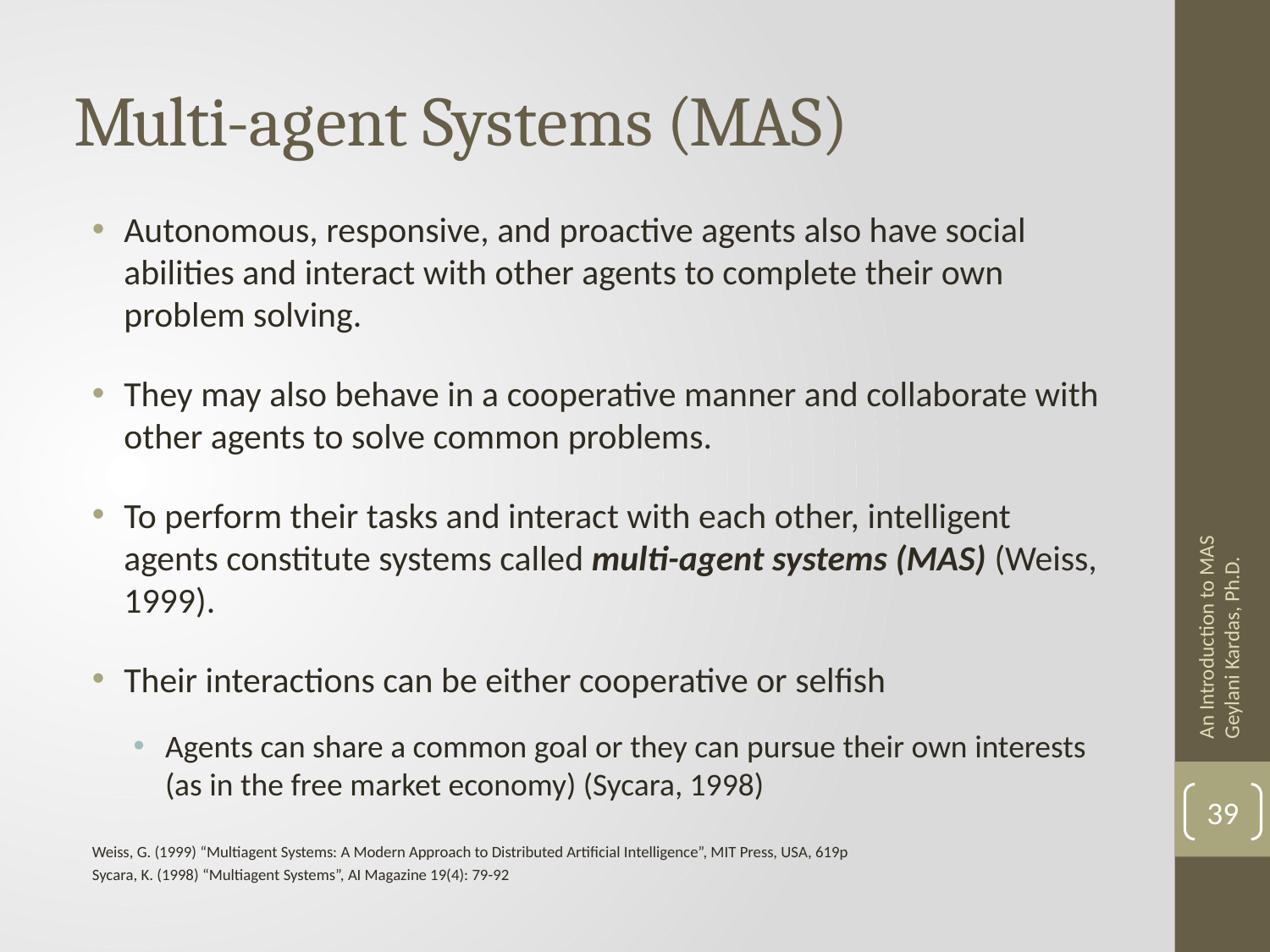

# Multi-agent Systems (MAS)
Autonomous, responsive, and proactive agents also have social abilities and interact with other agents to complete their own problem solving.
They may also behave in a cooperative manner and collaborate with other agents to solve common problems.
To perform their tasks and interact with each other, intelligent agents constitute systems called multi-agent systems (MAS) (Weiss, 1999).
Their interactions can be either cooperative or selfish
Agents can share a common goal or they can pursue their own interests (as in the free market economy) (Sycara, 1998)
An Introduction to MAS        Geylani Kardas, Ph.D.
39
Weiss, G. (1999) “Multiagent Systems: A Modern Approach to Distributed Artificial Intelligence”, MIT Press, USA, 619p
Sycara, K. (1998) “Multiagent Systems”, AI Magazine 19(4): 79-92